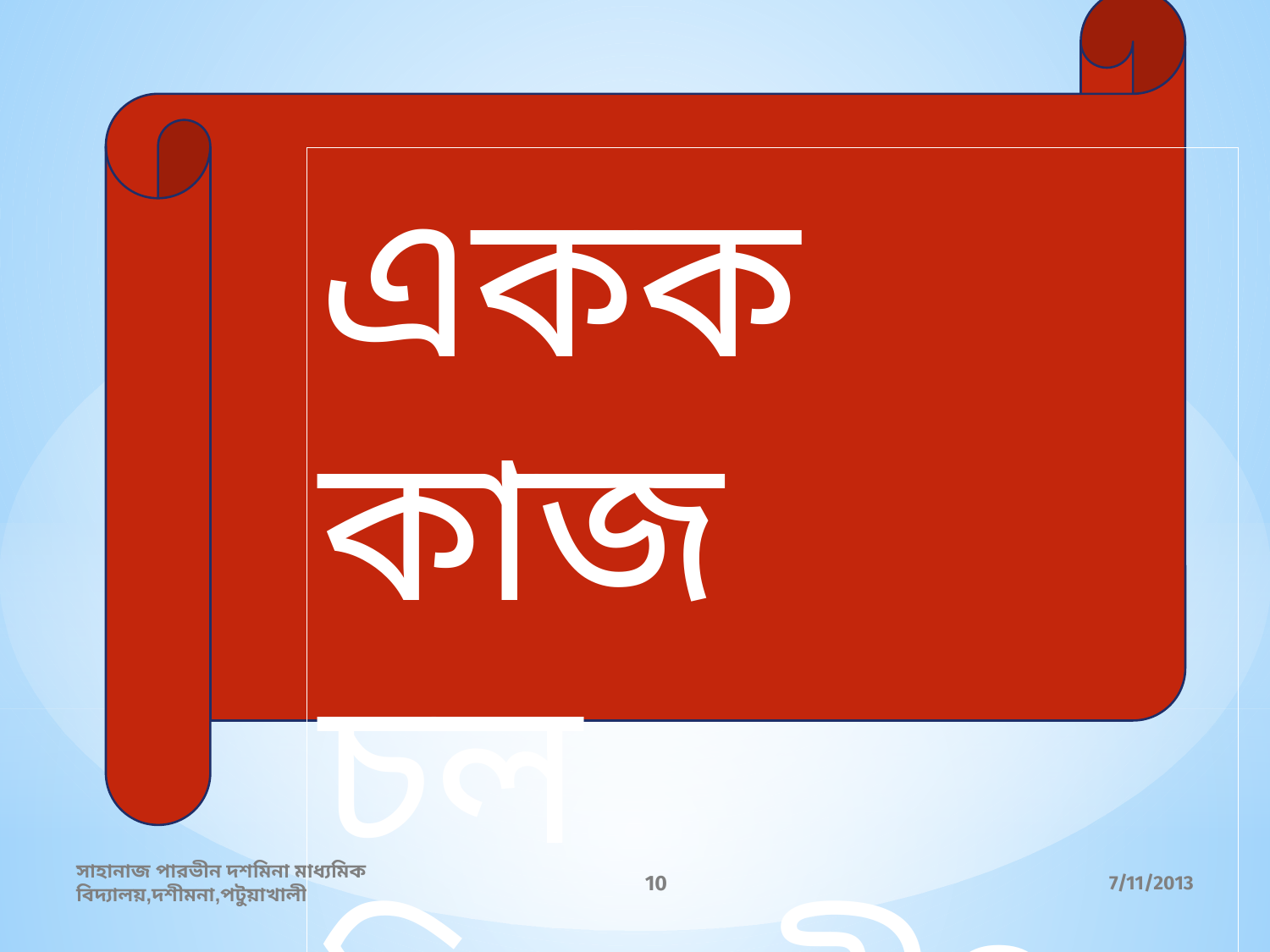

একক কাজ
চল বিদুৎকী?

সাহানাজ পারভীন দশমিনা মাধ্যমিক বিদ্যালয়,দশীমনা,পটুয়াখালী
10
7/11/2013